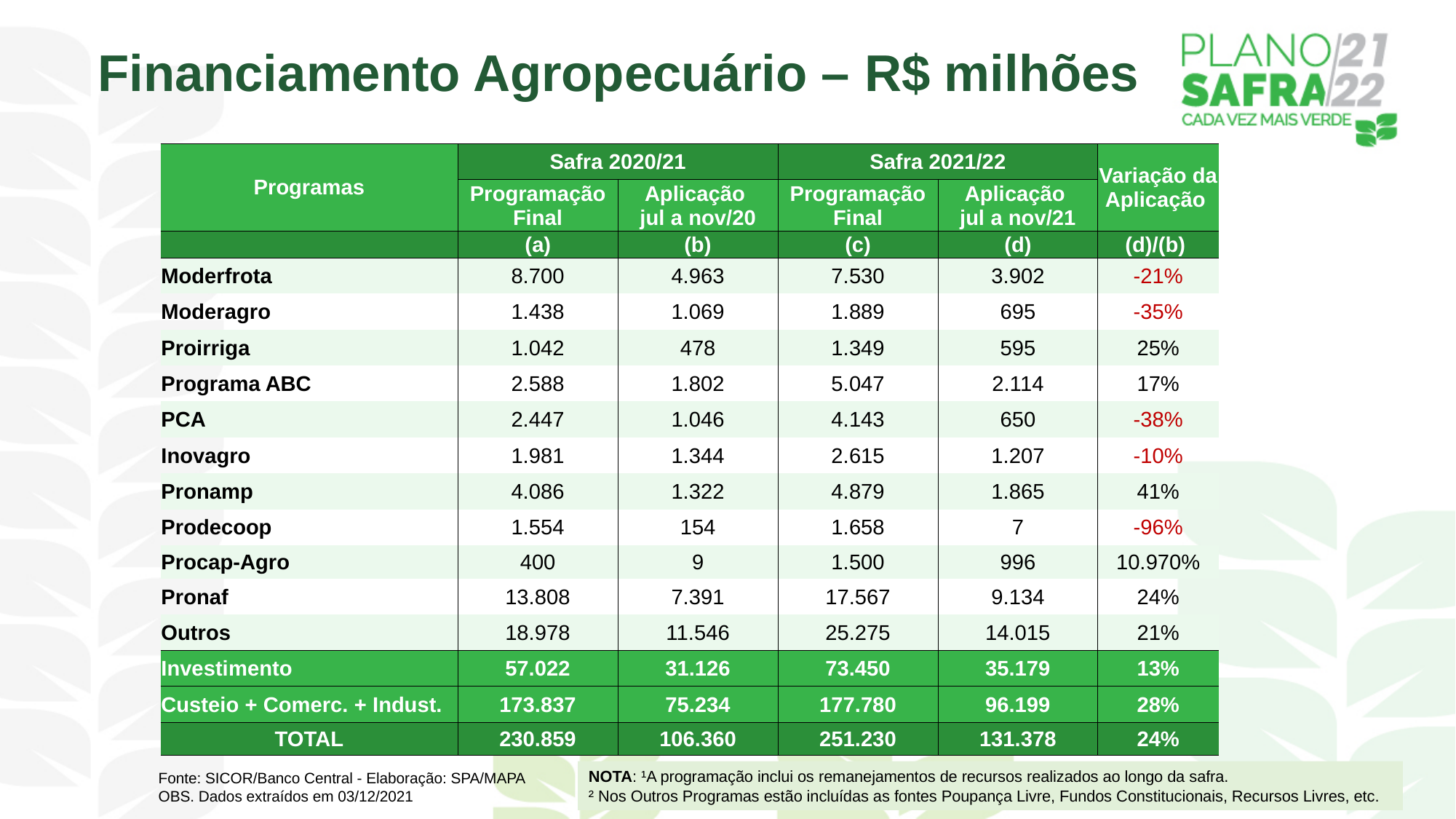

Financiamento Agropecuário – R$ milhões
| Programas | Safra 2020/21 |  | Safra 2021/22 |  | Variação da Aplicação |
| --- | --- | --- | --- | --- | --- |
|  | Programação Final | Aplicação jul a nov/20 | Programação Final | Aplicação jul a nov/21 |  |
|  | (a) | (b) | (c) | (d) | (d)/(b) |
| Moderfrota | 8.700 | 4.963 | 7.530 | 3.902 | -21% |
| Moderagro | 1.438 | 1.069 | 1.889 | 695 | -35% |
| Proirriga | 1.042 | 478 | 1.349 | 595 | 25% |
| Programa ABC | 2.588 | 1.802 | 5.047 | 2.114 | 17% |
| PCA | 2.447 | 1.046 | 4.143 | 650 | -38% |
| Inovagro | 1.981 | 1.344 | 2.615 | 1.207 | -10% |
| Pronamp | 4.086 | 1.322 | 4.879 | 1.865 | 41% |
| Prodecoop | 1.554 | 154 | 1.658 | 7 | -96% |
| Procap-Agro | 400 | 9 | 1.500 | 996 | 10.970% |
| Pronaf | 13.808 | 7.391 | 17.567 | 9.134 | 24% |
| Outros | 18.978 | 11.546 | 25.275 | 14.015 | 21% |
| Investimento | 57.022 | 31.126 | 73.450 | 35.179 | 13% |
| Custeio + Comerc. + Indust. | 173.837 | 75.234 | 177.780 | 96.199 | 28% |
| TOTAL | 230.859 | 106.360 | 251.230 | 131.378 | 24% |
NOTA: ¹A programação inclui os remanejamentos de recursos realizados ao longo da safra.
² Nos Outros Programas estão incluídas as fontes Poupança Livre, Fundos Constitucionais, Recursos Livres, etc.
Fonte: SICOR/Banco Central - Elaboração: SPA/MAPA
OBS. Dados extraídos em 03/12/2021